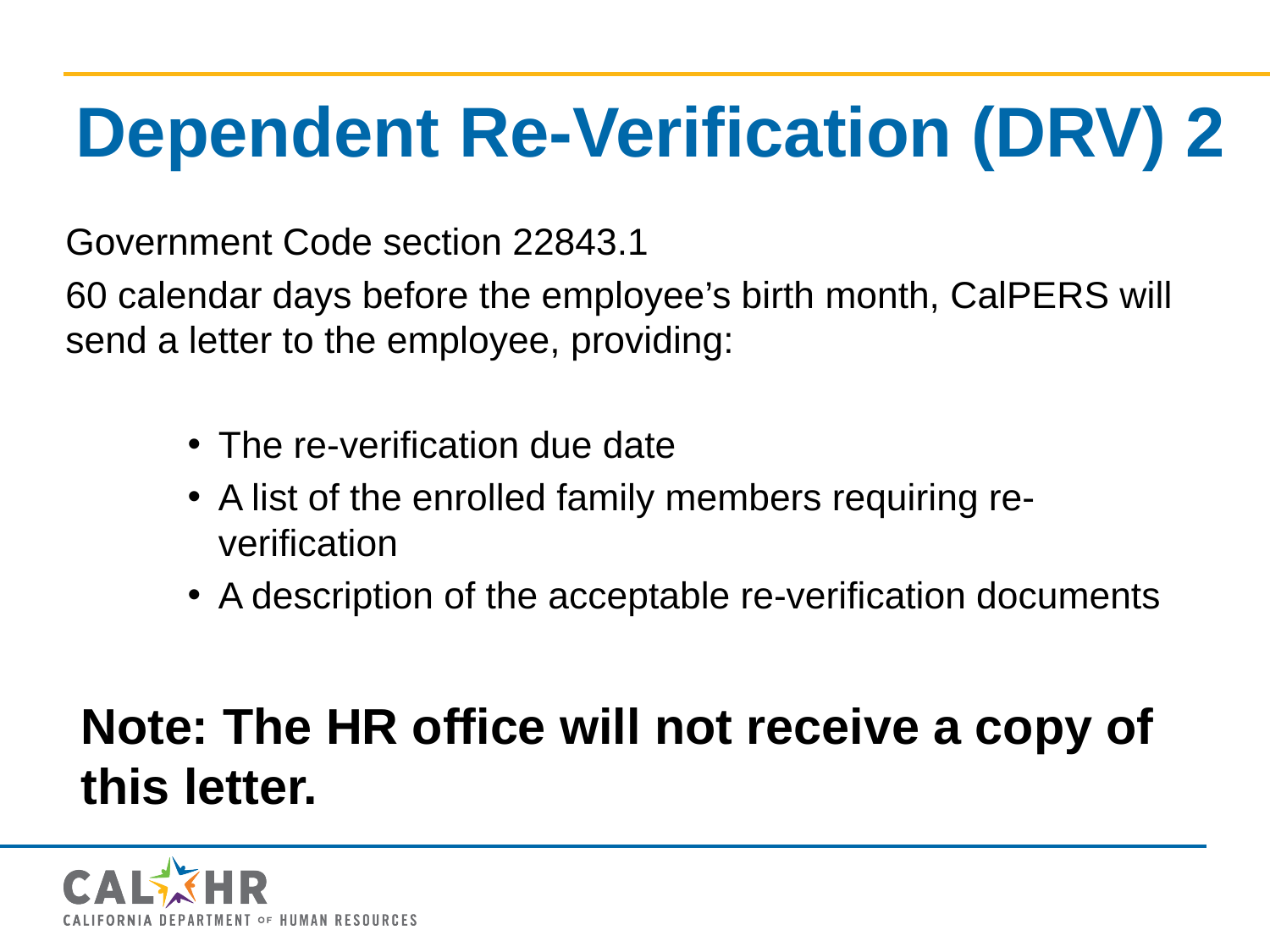

# Dependent Re-Verification (DRV) 2
Government Code section 22843.1
60 calendar days before the employee’s birth month, CalPERS will send a letter to the employee, providing:

The re-verification due date
A list of the enrolled family members requiring re-verification
A description of the acceptable re-verification documents

Note: The HR office will not receive a copy of this letter.